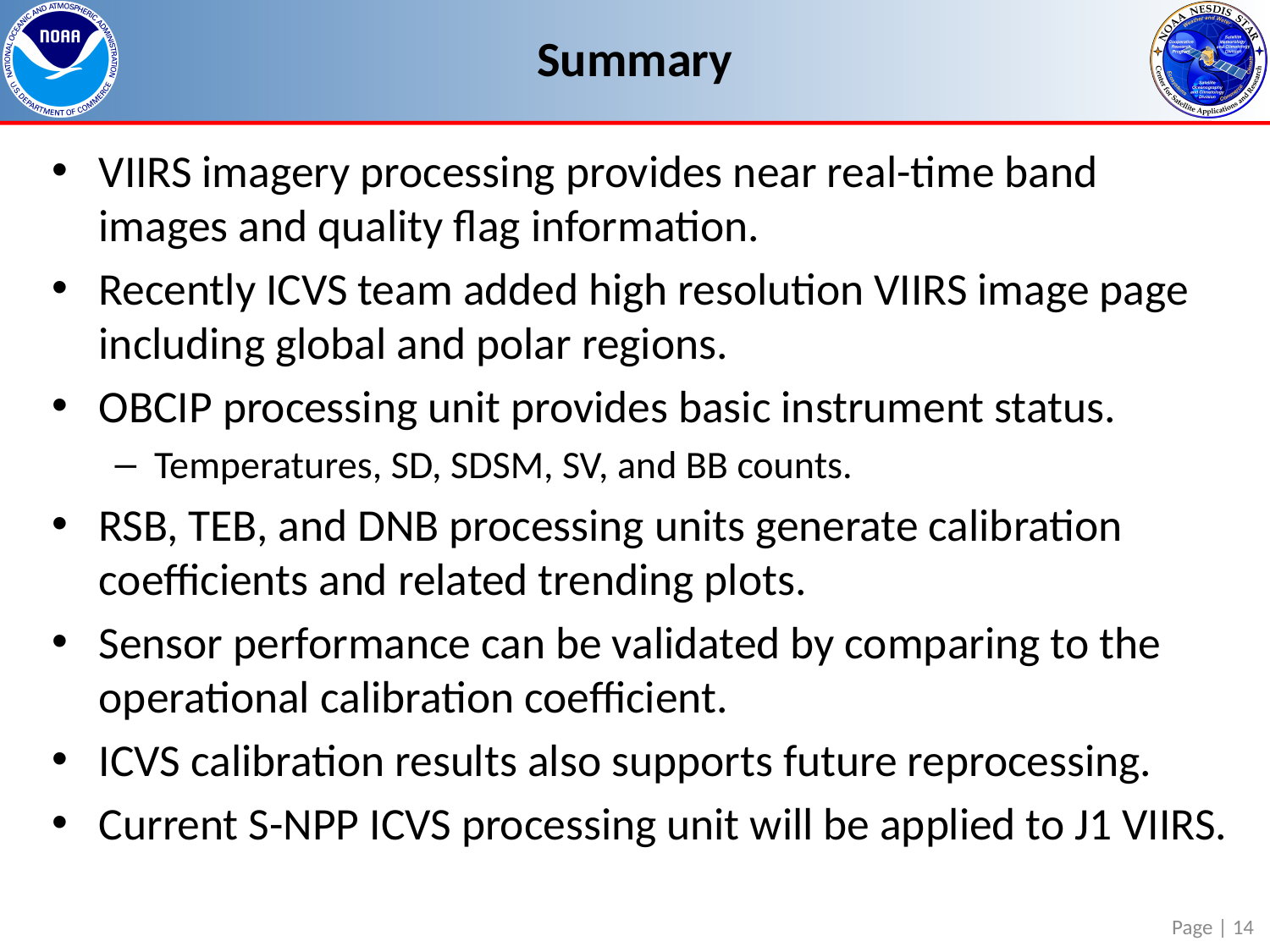

# Summary
VIIRS imagery processing provides near real-time band images and quality flag information.
Recently ICVS team added high resolution VIIRS image page including global and polar regions.
OBCIP processing unit provides basic instrument status.
Temperatures, SD, SDSM, SV, and BB counts.
RSB, TEB, and DNB processing units generate calibration coefficients and related trending plots.
Sensor performance can be validated by comparing to the operational calibration coefficient.
ICVS calibration results also supports future reprocessing.
Current S-NPP ICVS processing unit will be applied to J1 VIIRS.
Page | 14